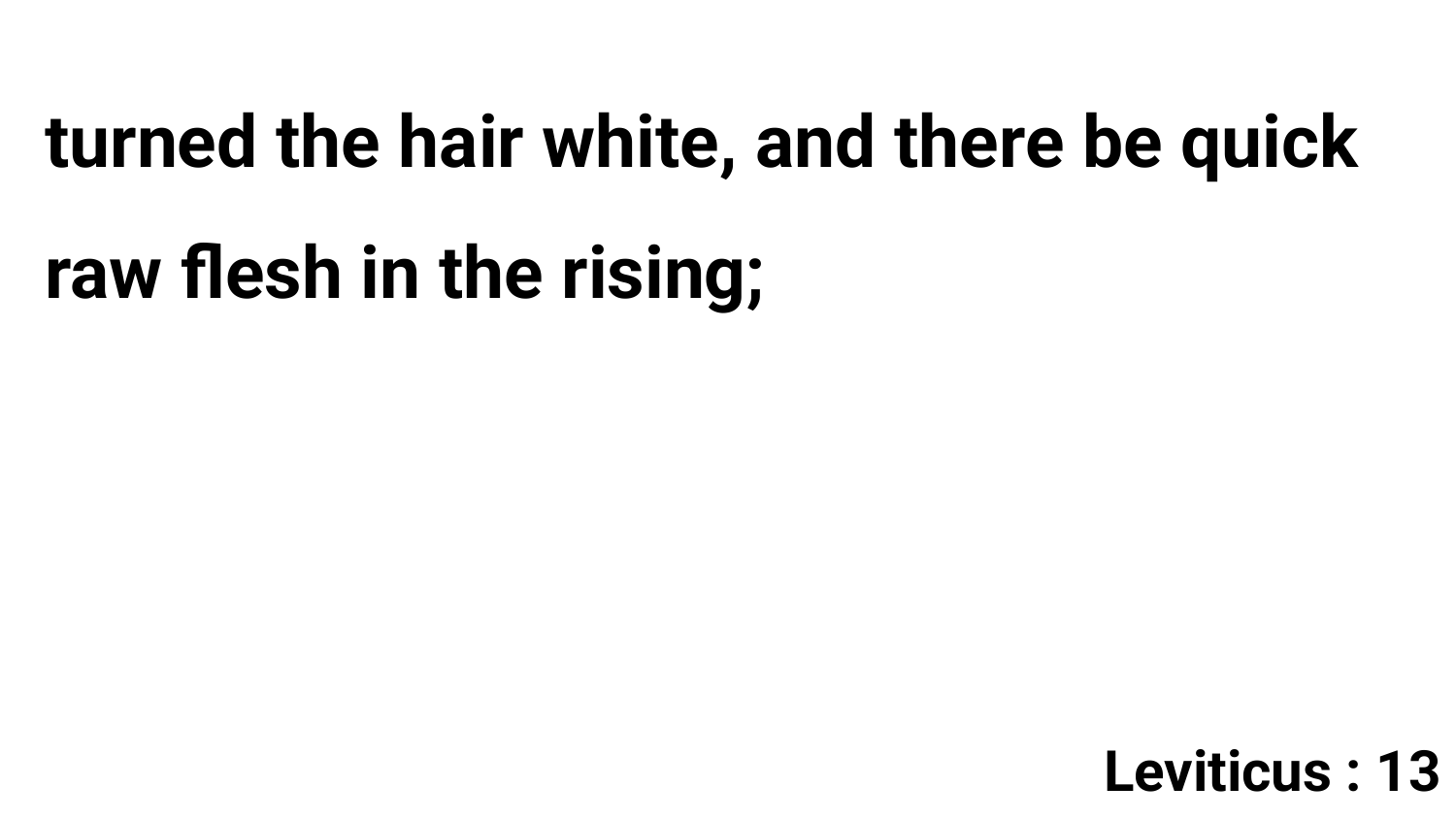

turned the hair white, and there be quick raw flesh in the rising;
Leviticus : 13